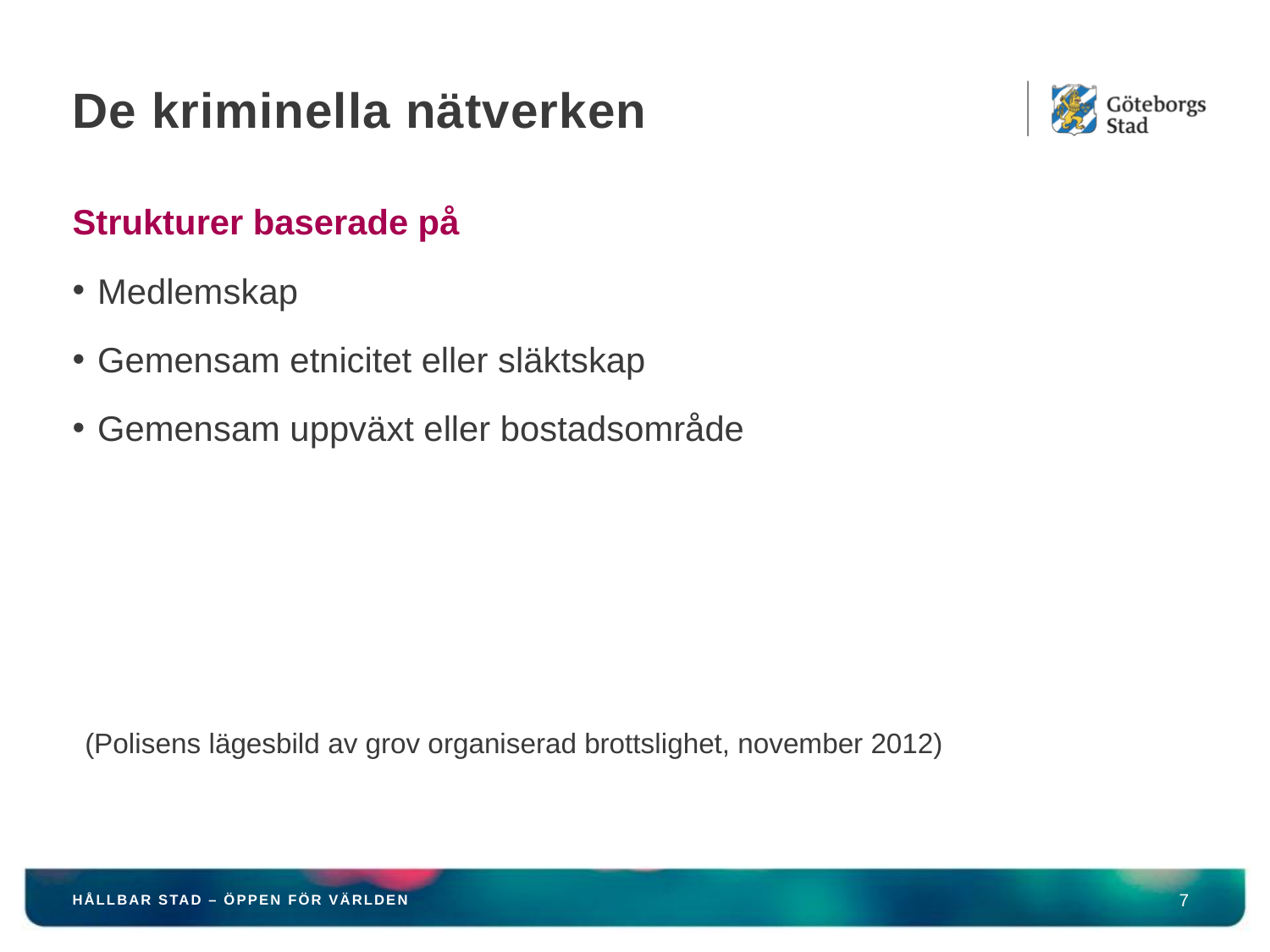

# De kriminella nätverken
Strukturer baserade på
Medlemskap
Gemensam etnicitet eller släktskap
Gemensam uppväxt eller bostadsområde
(Polisens lägesbild av grov organiserad brottslighet, november 2012)

HÅLLBAR STAD – ÖPPEN FÖR VÄRLDEN
7